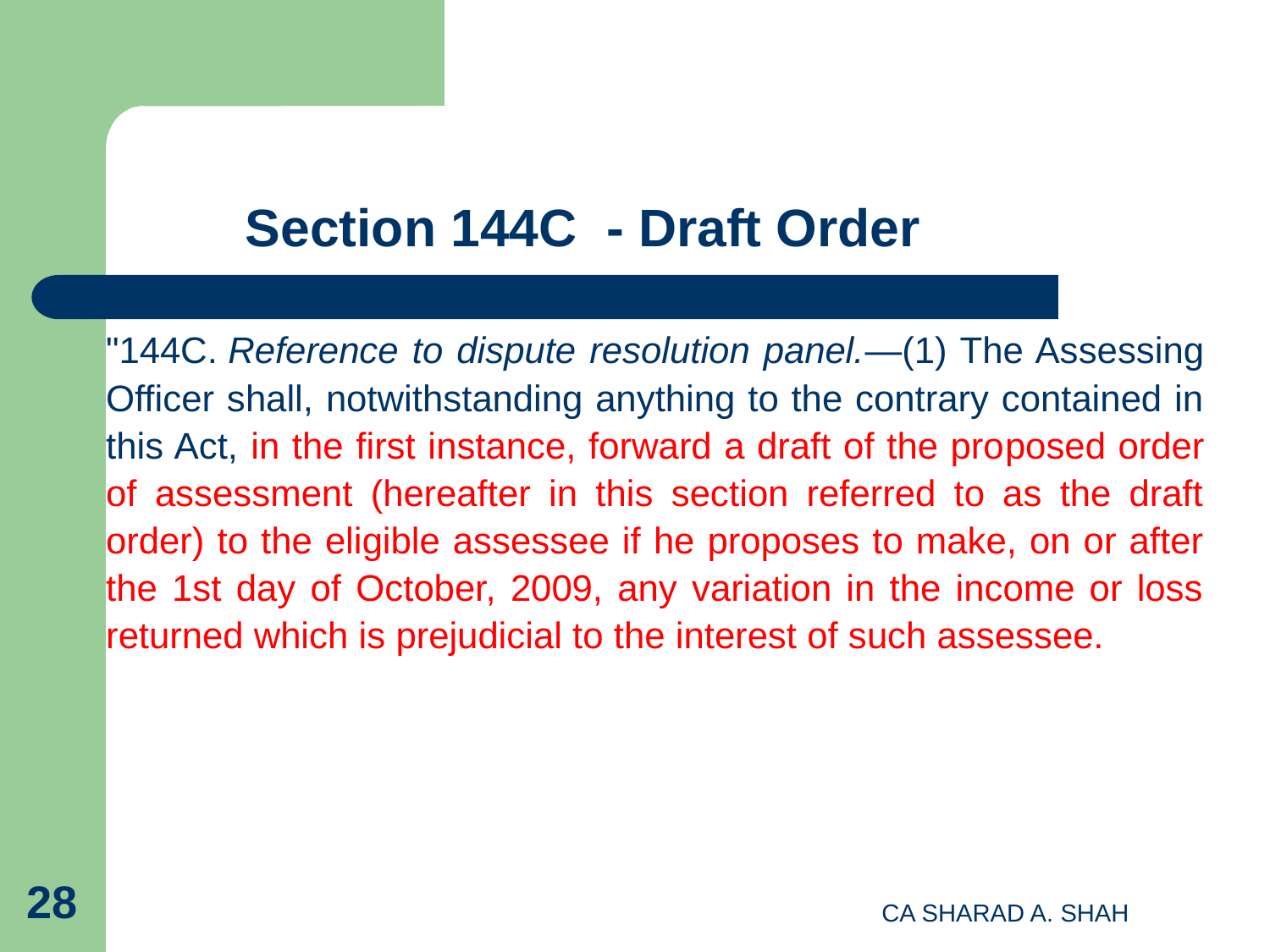

# Section 144C  - Draft Order
"144C. Reference to dispute resolution panel.—(1) The Assessing Officer shall, notwithstanding anything to the contrary contained in this Act, in the first instance, forward a draft of the pro­posed order of assessment (hereafter in this section referred to as the draft order) to the eligible assessee if he proposes to make, on or after the 1st day of October, 2009, any variation in the income or loss returned which is prejudicial to the interest of such assessee.

28
CA SHARAD A. SHAH